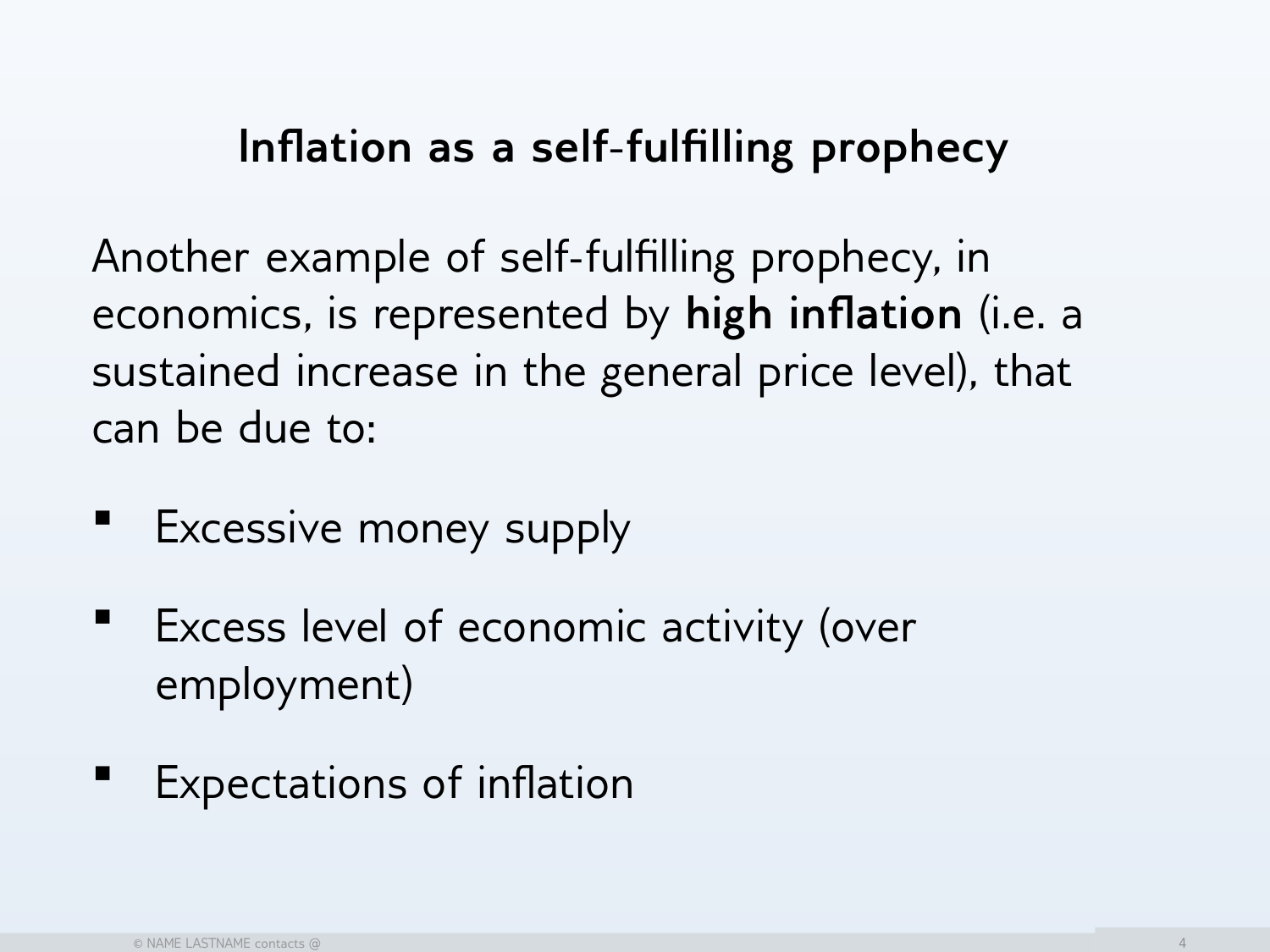

Inflation as a self-fulfilling prophecy
Another example of self-fulfilling prophecy, in economics, is represented by high inflation (i.e. a sustained increase in the general price level), that can be due to:
Excessive money supply
Excess level of economic activity (over employment)
Expectations of inflation
	© NAME LASTNAME contacts @

4